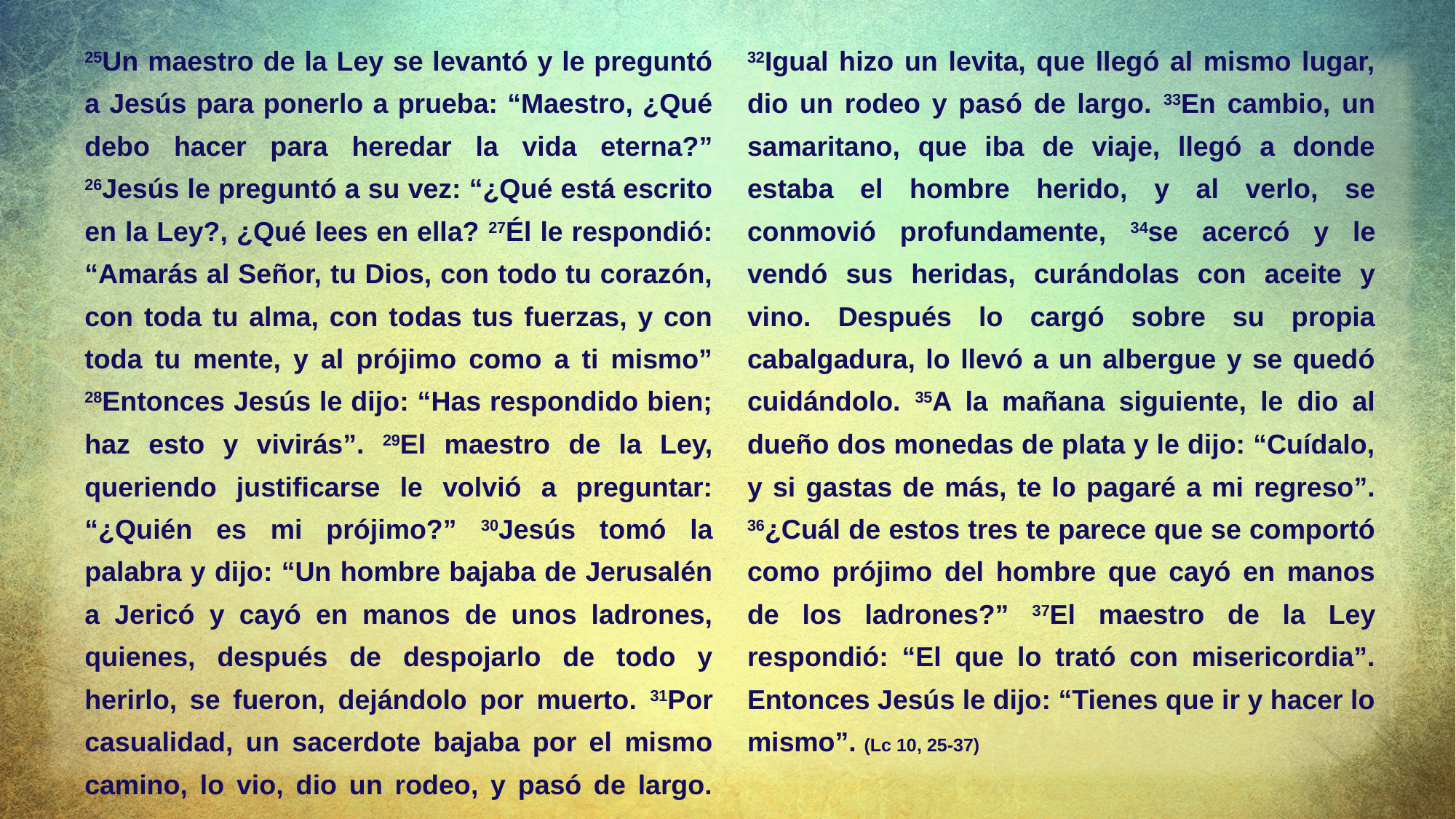

25Un maestro de la Ley se levantó y le preguntó a Jesús para ponerlo a prueba: “Maestro, ¿Qué debo hacer para heredar la vida eterna?” 26Jesús le preguntó a su vez: “¿Qué está escrito en la Ley?, ¿Qué lees en ella? 27Él le respondió: “Amarás al Señor, tu Dios, con todo tu corazón, con toda tu alma, con todas tus fuerzas, y con toda tu mente, y al prójimo como a ti mismo” 28Entonces Jesús le dijo: “Has respondido bien; haz esto y vivirás”. 29El maestro de la Ley, queriendo justificarse le volvió a preguntar: “¿Quién es mi prójimo?” 30Jesús tomó la palabra y dijo: “Un hombre bajaba de Jerusalén a Jericó y cayó en manos de unos ladrones, quienes, después de despojarlo de todo y herirlo, se fueron, dejándolo por muerto. 31Por casualidad, un sacerdote bajaba por el mismo camino, lo vio, dio un rodeo, y pasó de largo. 32Igual hizo un levita, que llegó al mismo lugar, dio un rodeo y pasó de largo. 33En cambio, un samaritano, que iba de viaje, llegó a donde estaba el hombre herido, y al verlo, se conmovió profundamente, 34se acercó y le vendó sus heridas, curándolas con aceite y vino. Después lo cargó sobre su propia cabalgadura, lo llevó a un albergue y se quedó cuidándolo. 35A la mañana siguiente, le dio al dueño dos monedas de plata y le dijo: “Cuídalo, y si gastas de más, te lo pagaré a mi regreso”. 36¿Cuál de estos tres te parece que se comportó como prójimo del hombre que cayó en manos de los ladrones?” 37El maestro de la Ley respondió: “El que lo trató con misericordia”. Entonces Jesús le dijo: “Tienes que ir y hacer lo mismo”. (Lc 10, 25-37)